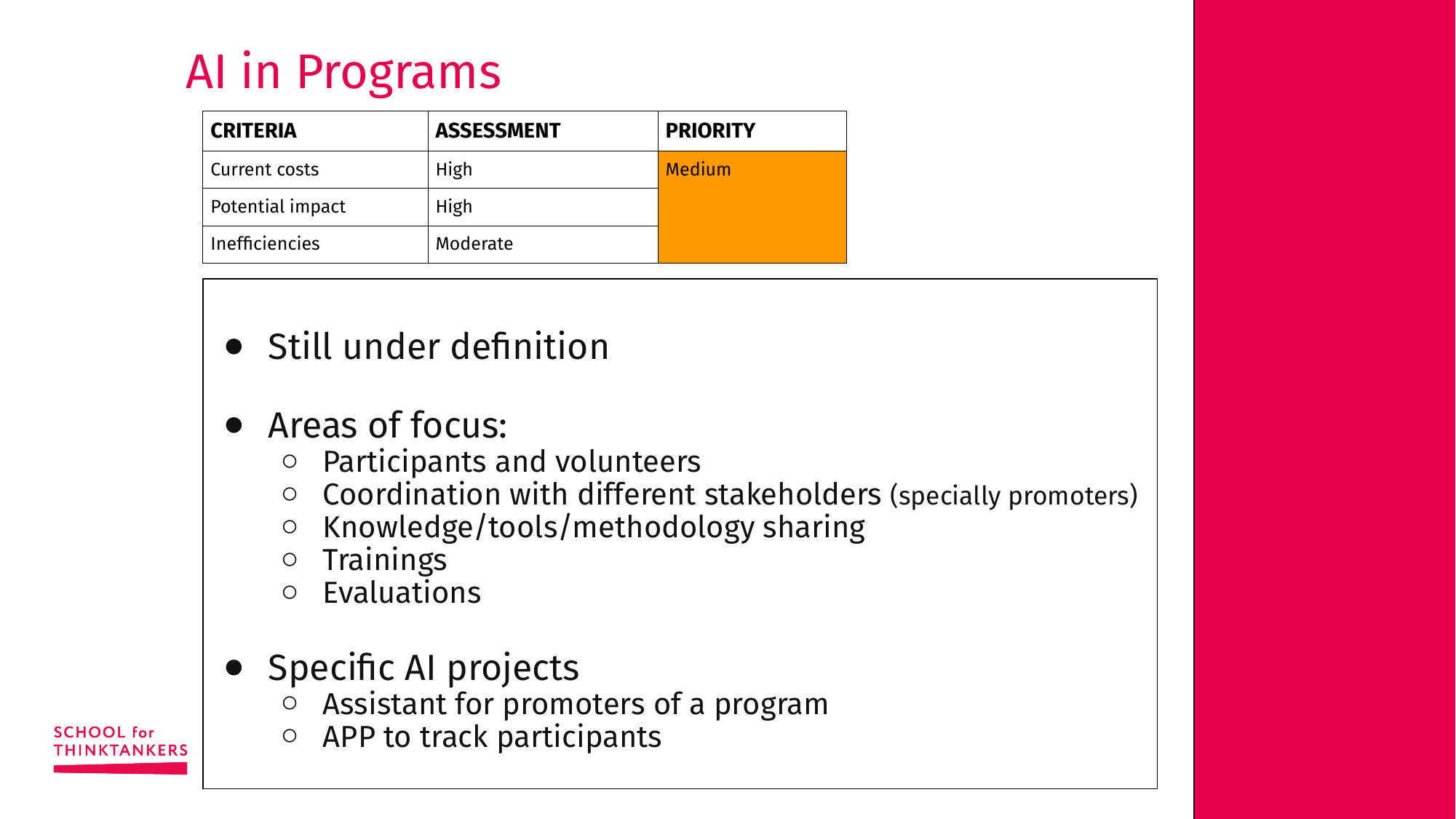

# AI in Programs
| CRITERIA | ASSESSMENT | PRIORITY |
| --- | --- | --- |
| Current costs | High | Medium |
| Potential impact | High |  |
| Inefficiencies | Moderate |  |

Still under definition

Areas of focus:
Participants and volunteers
Coordination with different stakeholders (specially promoters)
Knowledge/tools/methodology sharing
Trainings
Evaluations

Specific AI projects
Assistant for promoters of a program
APP to track participants